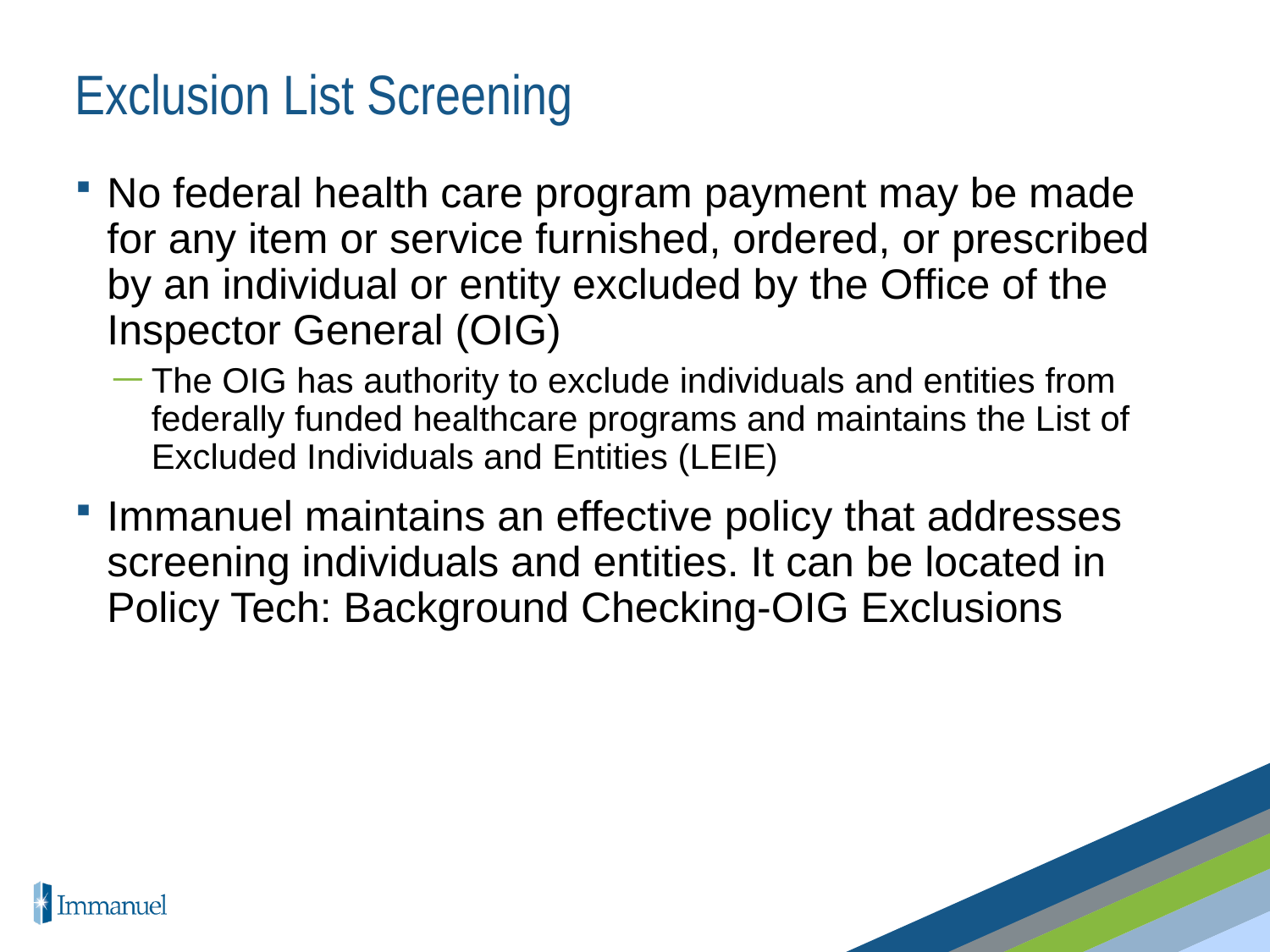

# Exclusion List Screening
No federal health care program payment may be made for any item or service furnished, ordered, or prescribed by an individual or entity excluded by the Office of the Inspector General (OIG)
The OIG has authority to exclude individuals and entities from federally funded healthcare programs and maintains the List of Excluded Individuals and Entities (LEIE)
Immanuel maintains an effective policy that addresses screening individuals and entities. It can be located in Policy Tech: Background Checking-OIG Exclusions